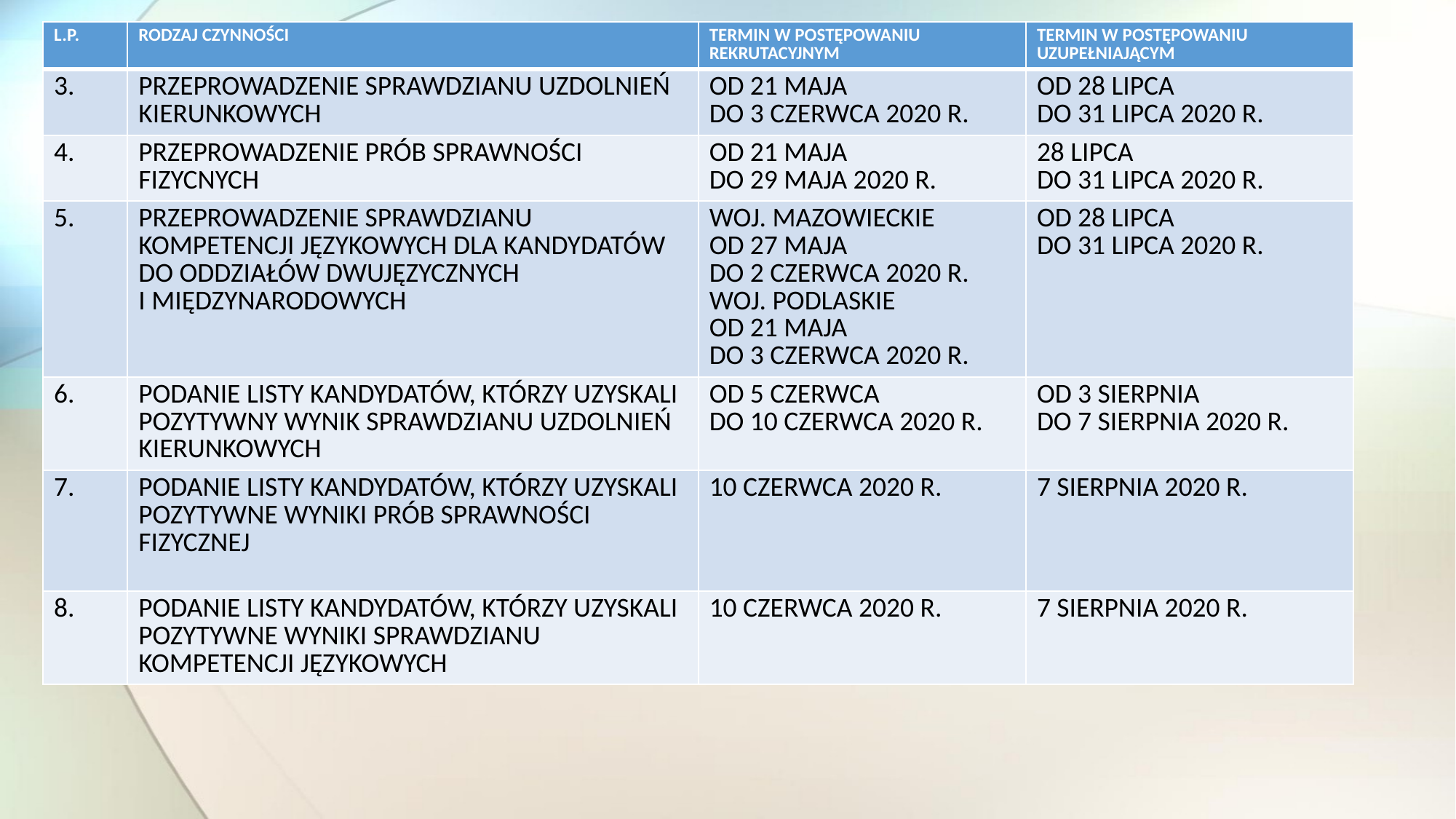

| L.P. | RODZAJ CZYNNOŚCI | TERMIN W POSTĘPOWANIU REKRUTACYJNYM | TERMIN W POSTĘPOWANIU UZUPEŁNIAJĄCYM |
| --- | --- | --- | --- |
| 3. | PRZEPROWADZENIE SPRAWDZIANU UZDOLNIEŃ KIERUNKOWYCH | OD 21 MAJA DO 3 CZERWCA 2020 R. | OD 28 LIPCA DO 31 LIPCA 2020 R. |
| 4. | PRZEPROWADZENIE PRÓB SPRAWNOŚCI FIZYCNYCH | OD 21 MAJA DO 29 MAJA 2020 R. | 28 LIPCA DO 31 LIPCA 2020 R. |
| 5. | PRZEPROWADZENIE SPRAWDZIANU KOMPETENCJI JĘZYKOWYCH DLA KANDYDATÓW DO ODDZIAŁÓW DWUJĘZYCZNYCH I MIĘDZYNARODOWYCH | WOJ. MAZOWIECKIE OD 27 MAJA DO 2 CZERWCA 2020 R. WOJ. PODLASKIE OD 21 MAJA DO 3 CZERWCA 2020 R. | OD 28 LIPCA DO 31 LIPCA 2020 R. |
| 6. | PODANIE LISTY KANDYDATÓW, KTÓRZY UZYSKALI POZYTYWNY WYNIK SPRAWDZIANU UZDOLNIEŃ KIERUNKOWYCH | OD 5 CZERWCA DO 10 CZERWCA 2020 R. | OD 3 SIERPNIA DO 7 SIERPNIA 2020 R. |
| 7. | PODANIE LISTY KANDYDATÓW, KTÓRZY UZYSKALI POZYTYWNE WYNIKI PRÓB SPRAWNOŚCI FIZYCZNEJ | 10 CZERWCA 2020 R. | 7 SIERPNIA 2020 R. |
| 8. | PODANIE LISTY KANDYDATÓW, KTÓRZY UZYSKALI POZYTYWNE WYNIKI SPRAWDZIANU KOMPETENCJI JĘZYKOWYCH | 10 CZERWCA 2020 R. | 7 SIERPNIA 2020 R. |